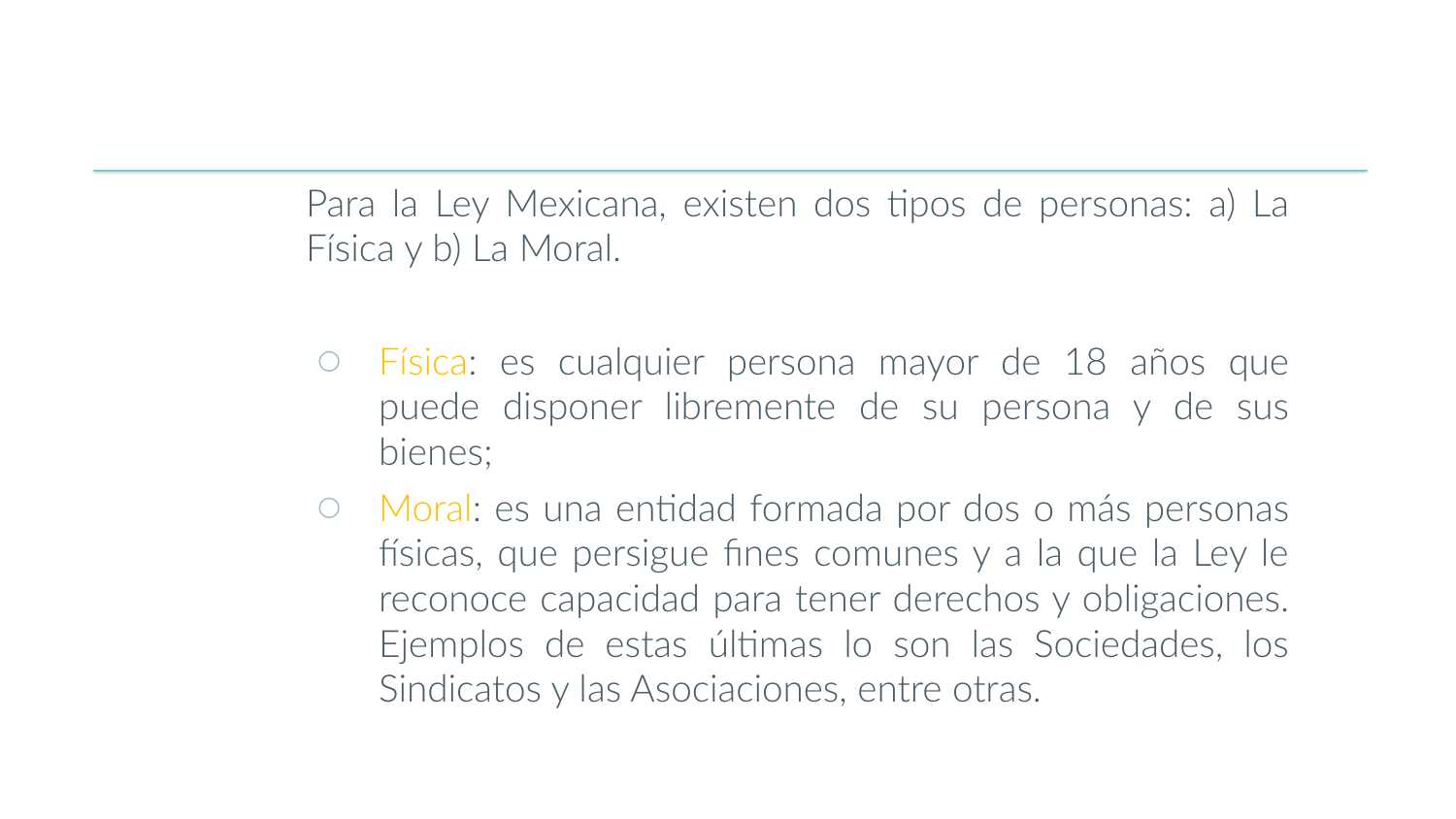

# Legislación en México
Para la Ley Mexicana, existen dos tipos de personas: a) La Física y b) La Moral.

Física: es cualquier persona mayor de 18 años que puede disponer libremente de su persona y de sus bienes;
Moral: es una entidad formada por dos o más personas físicas, que persigue fines comunes y a la que la Ley le reconoce capacidad para tener derechos y obligaciones. Ejemplos de estas últimas lo son las Sociedades, los Sindicatos y las Asociaciones, entre otras.